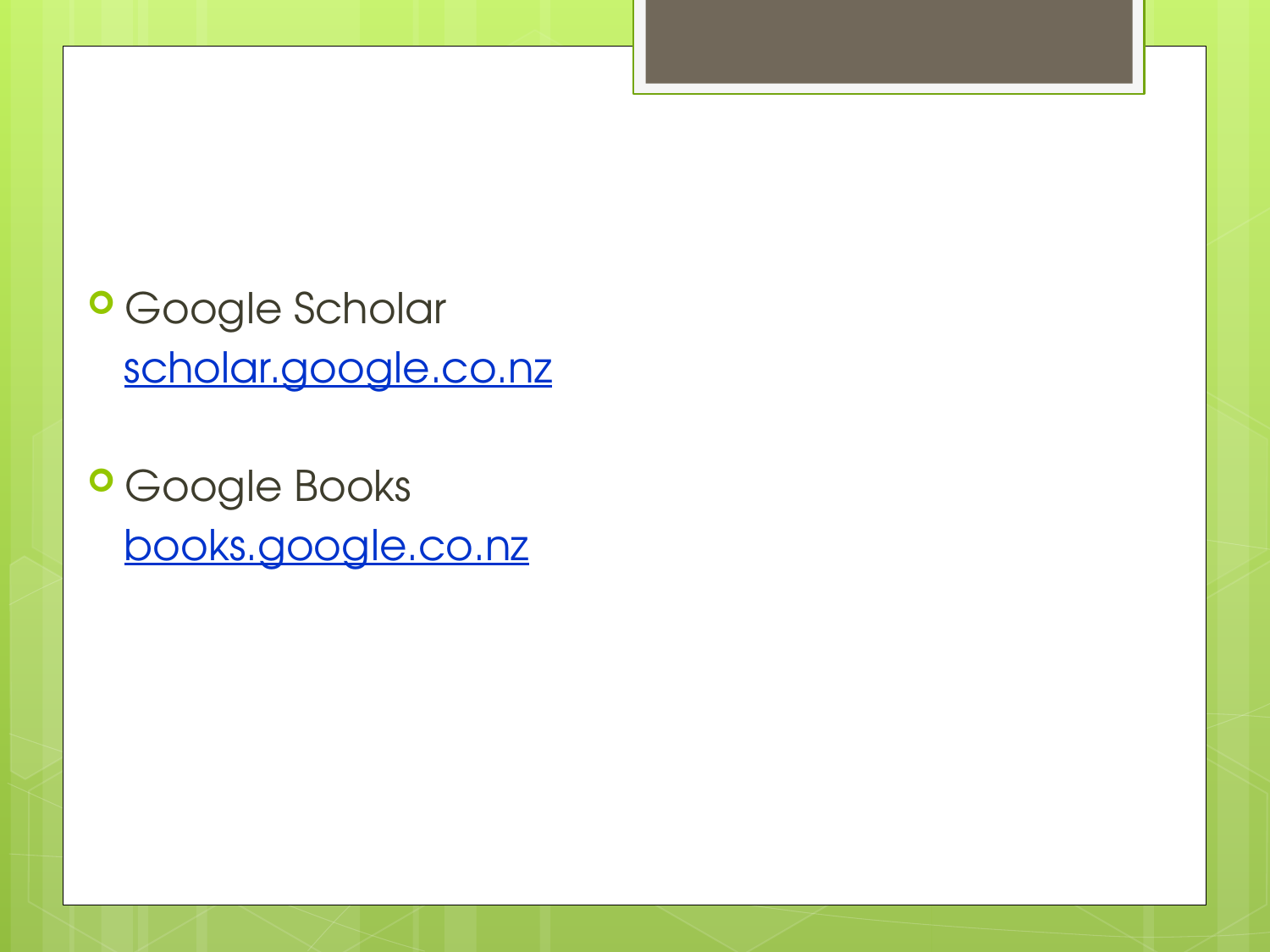

#

Google Scholar
    scholar.google.co.nz

Google Books
    books.google.co.nz